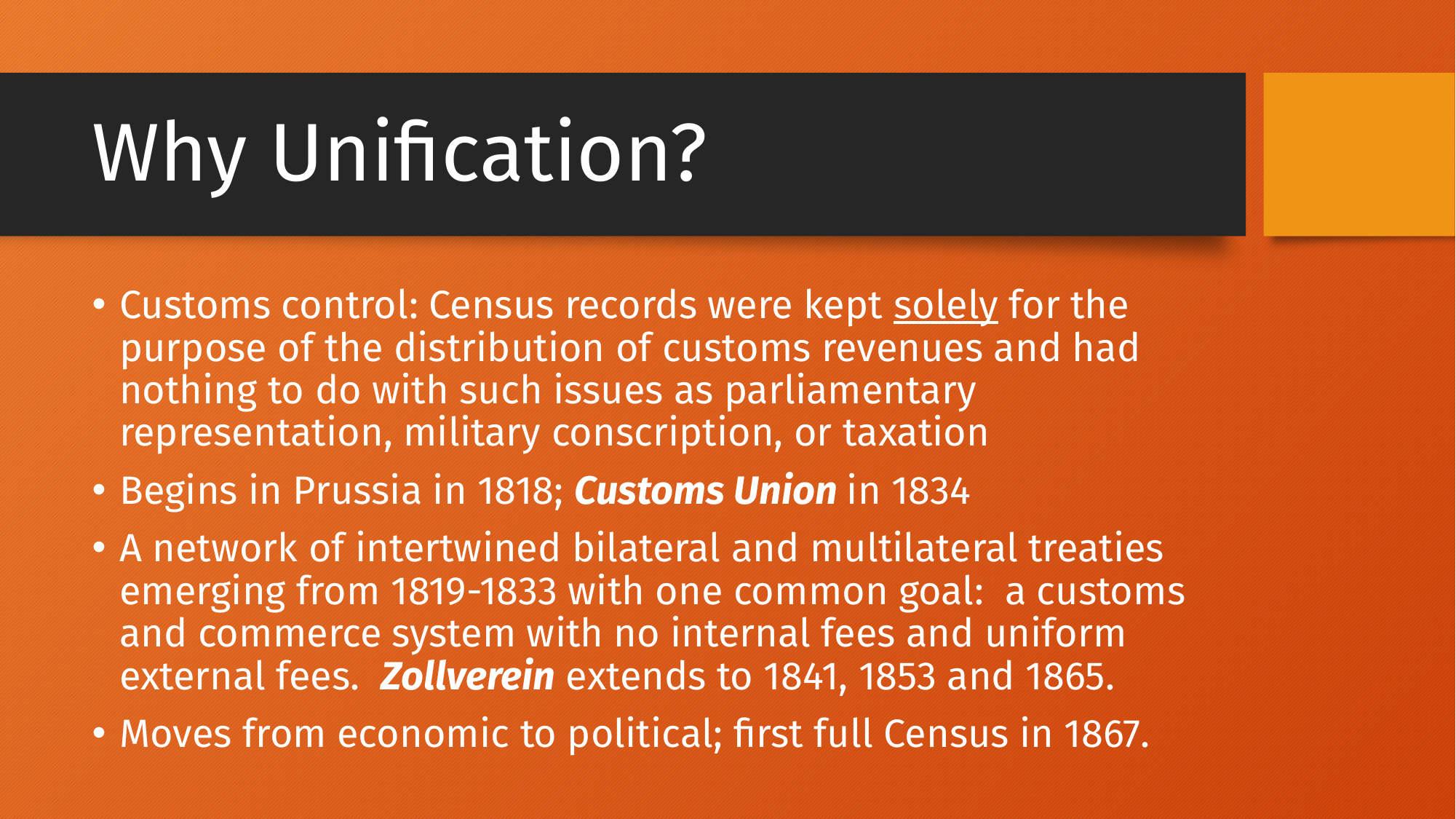

# Why Unification?
Customs control: Census records were kept solely for the purpose of the distribution of customs revenues and had nothing to do with such issues as parliamentary representation, military conscription, or taxation
Begins in Prussia in 1818; Customs Union in 1834
A network of intertwined bilateral and multilateral treaties emerging from 1819-1833 with one common goal:  a customs and commerce system with no internal fees and uniform external fees.  Zollverein extends to 1841, 1853 and 1865.
Moves from economic to political; first full Census in 1867.